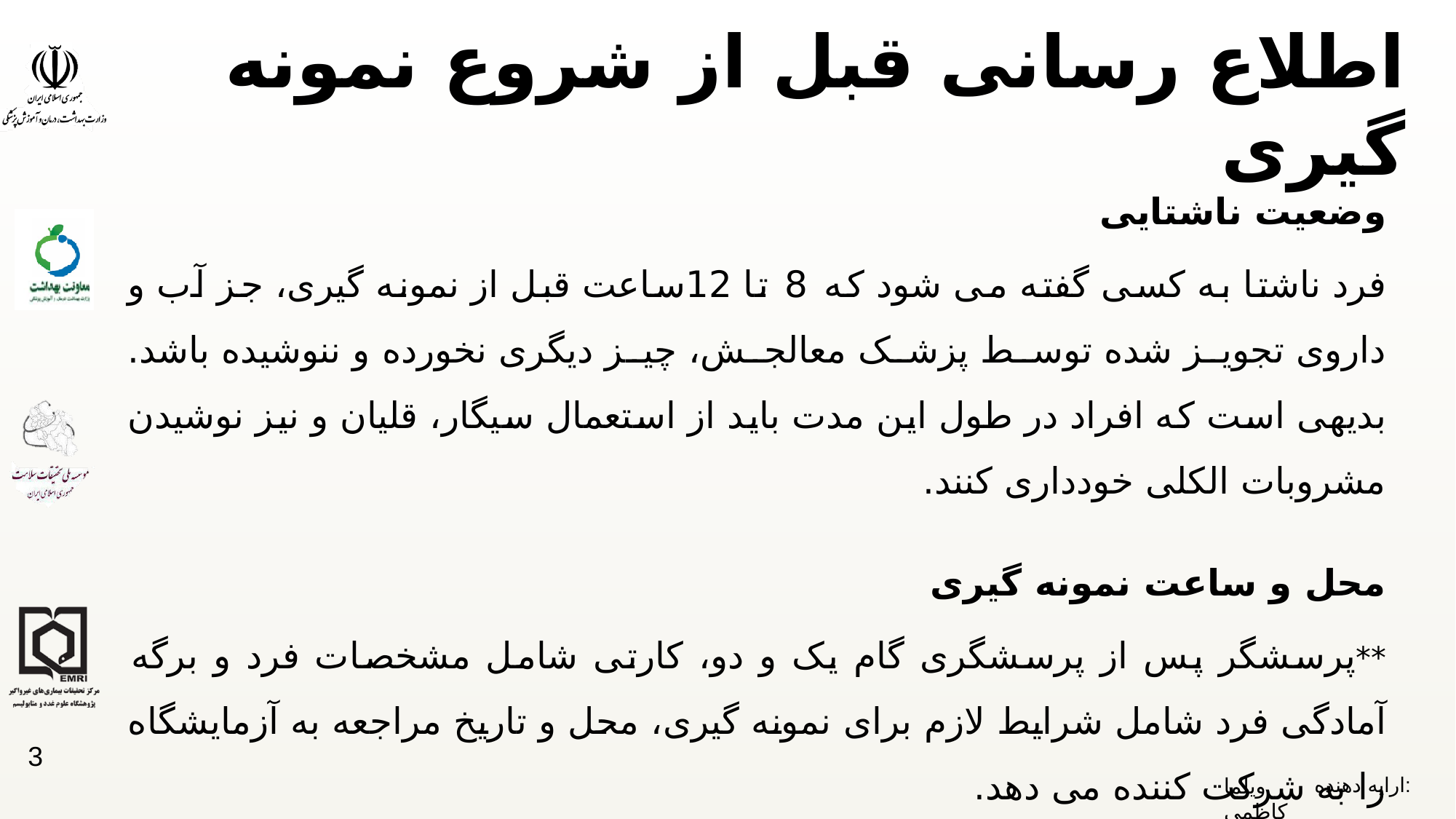

# اطلاع رسانی قبل از شروع نمونه گیری
وضعیت ناشتایی
فرد ناشتا به کسی گفته می شود که 8 تا 12ساعت قبل از نمونه گیری، جز آب و داروی تجویز شده توسط پزشک معالجش، چیز دیگری نخورده و ننوشیده باشد. بدیهی است که افراد در طول این مدت باید از استعمال سیگار، قلیان و نیز نوشیدن مشروبات الکلی خودداری کنند.

محل و ساعت نمونه گیری
**پرسشگر پس از پرسشگری گام یک و دو، کارتی شامل مشخصات فرد و برگه آمادگی فرد شامل شرایط لازم برای نمونه گیری، محل و تاریخ مراجعه به آزمایشگاه را به شرکت کننده می دهد.

3
ویلما کاظمی